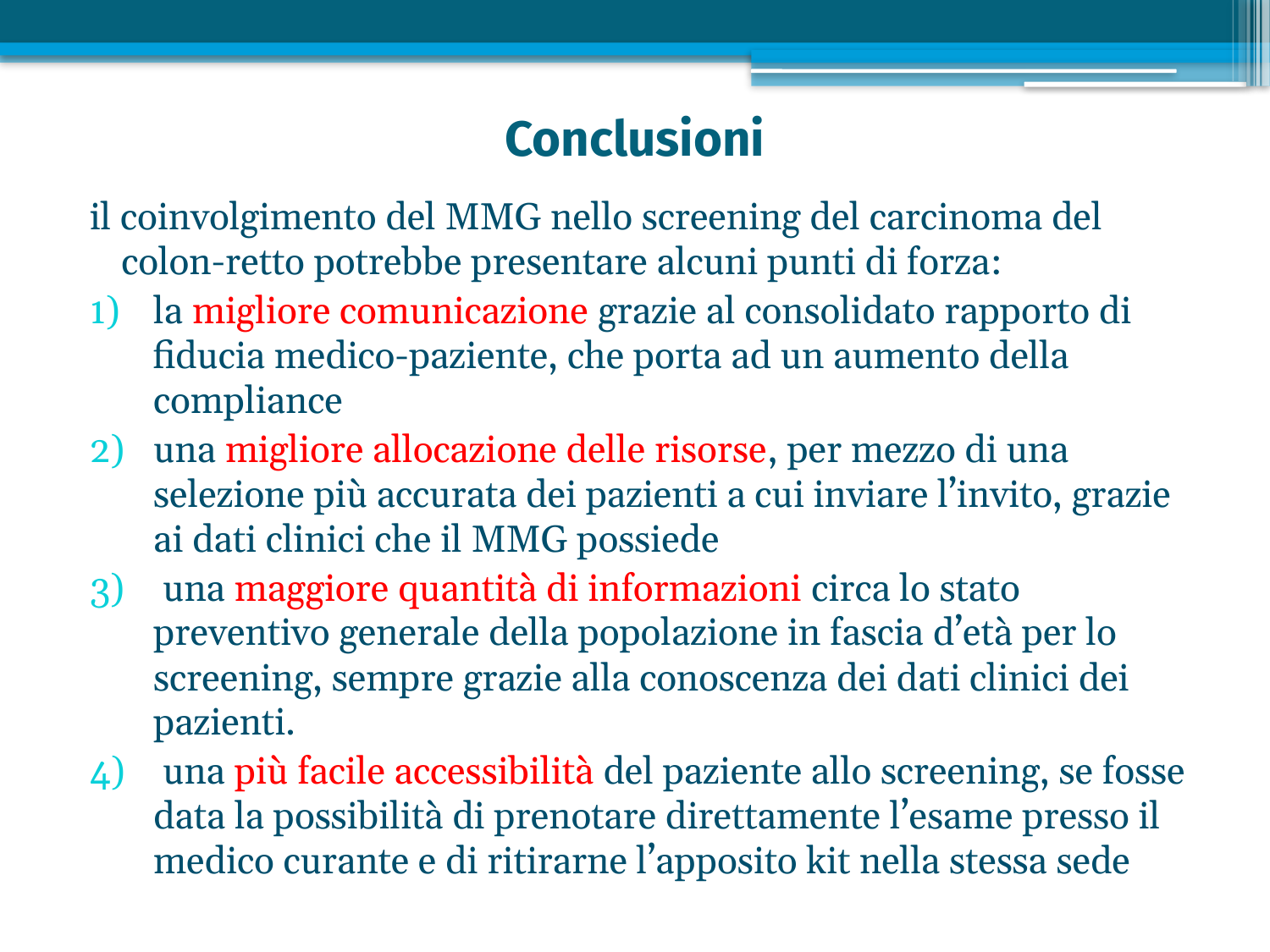

# Conclusioni
il coinvolgimento del MMG nello screening del carcinoma del colon-retto potrebbe presentare alcuni punti di forza:
la migliore comunicazione grazie al consolidato rapporto di fiducia medico-paziente, che porta ad un aumento della compliance
una migliore allocazione delle risorse, per mezzo di una selezione più accurata dei pazienti a cui inviare l’invito, grazie ai dati clinici che il MMG possiede
 una maggiore quantità di informazioni circa lo stato preventivo generale della popolazione in fascia d’età per lo screening, sempre grazie alla conoscenza dei dati clinici dei pazienti.
 una più facile accessibilità del paziente allo screening, se fosse data la possibilità di prenotare direttamente l’esame presso il medico curante e di ritirarne l’apposito kit nella stessa sede